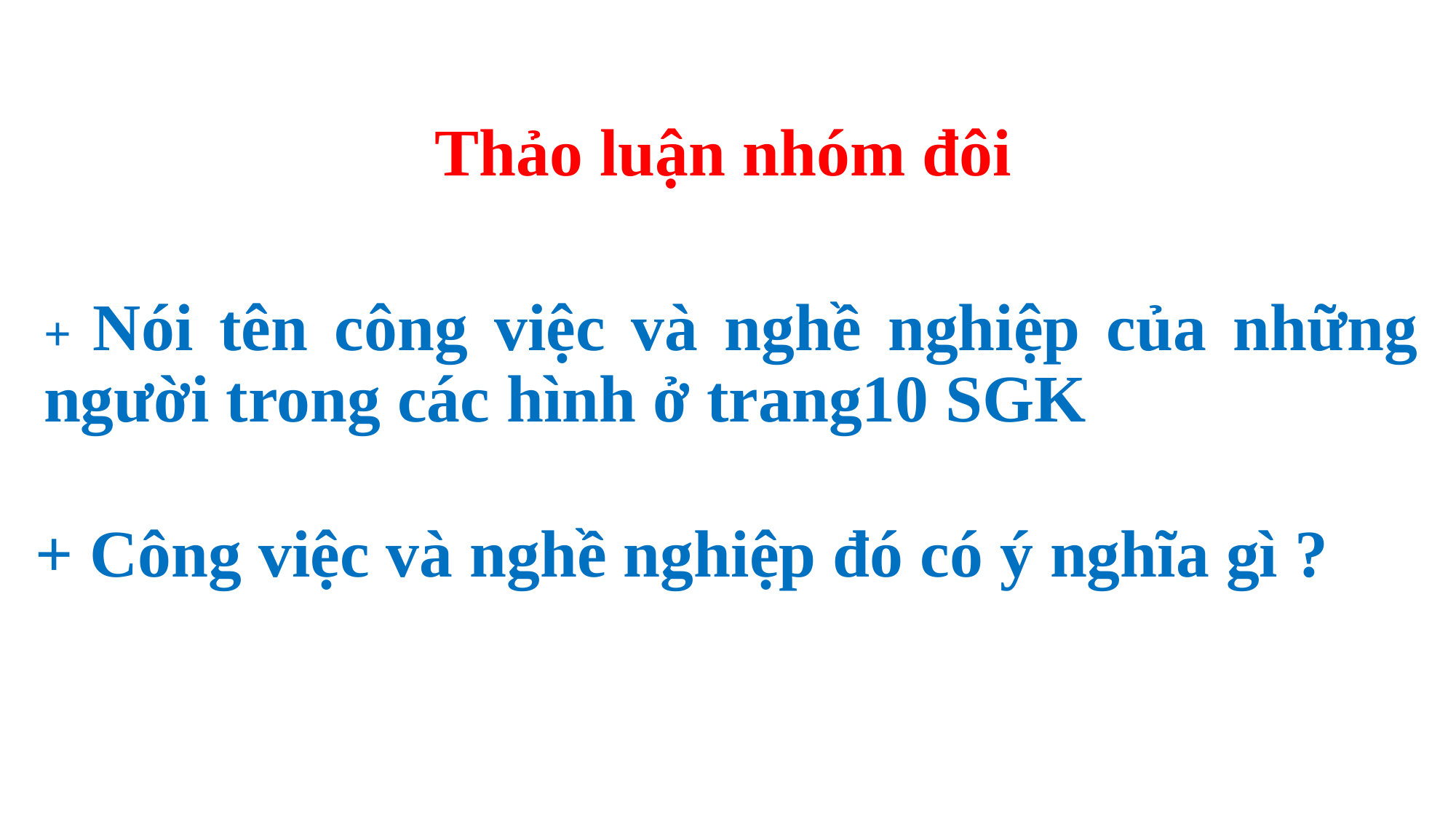

Thảo luận nhóm đôi

+ Nói tên công việc và nghề nghiệp của những người trong các hình ở trang10 SGK

+ Công việc và nghề nghiệp đó có ý nghĩa gì ?